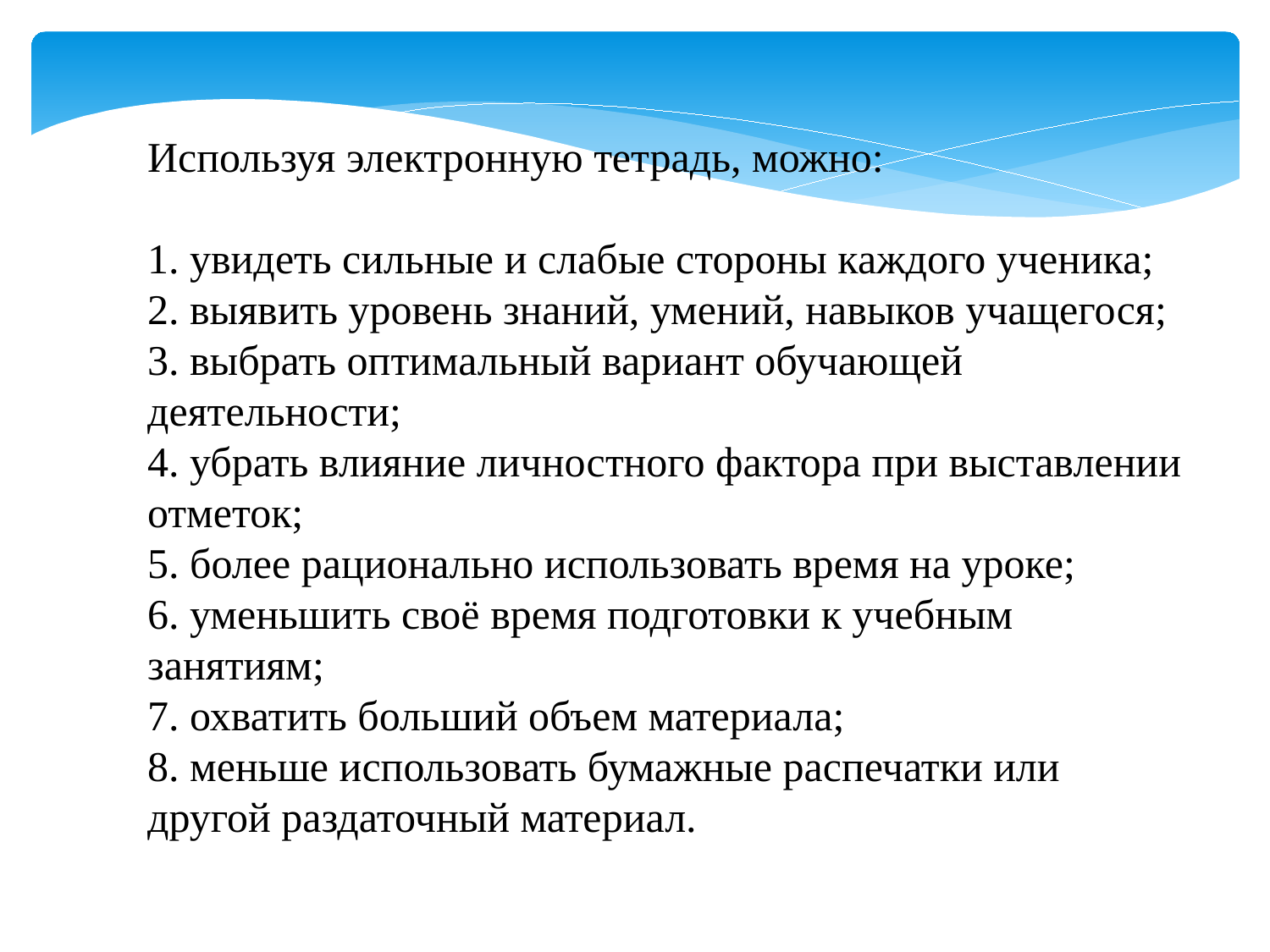

Используя электронную тетрадь, можно:
1. увидеть сильные и слабые стороны каждого ученика;
2. выявить уровень знаний, умений, навыков учащегося;
3. выбрать оптимальный вариант обучающей деятельности;
4. убрать влияние личностного фактора при выставлении отметок;
5. более рационально использовать время на уроке;
6. уменьшить своё время подготовки к учебным занятиям;
7. охватить больший объем материала;
8. меньше использовать бумажные распечатки или другой раздаточный материал.